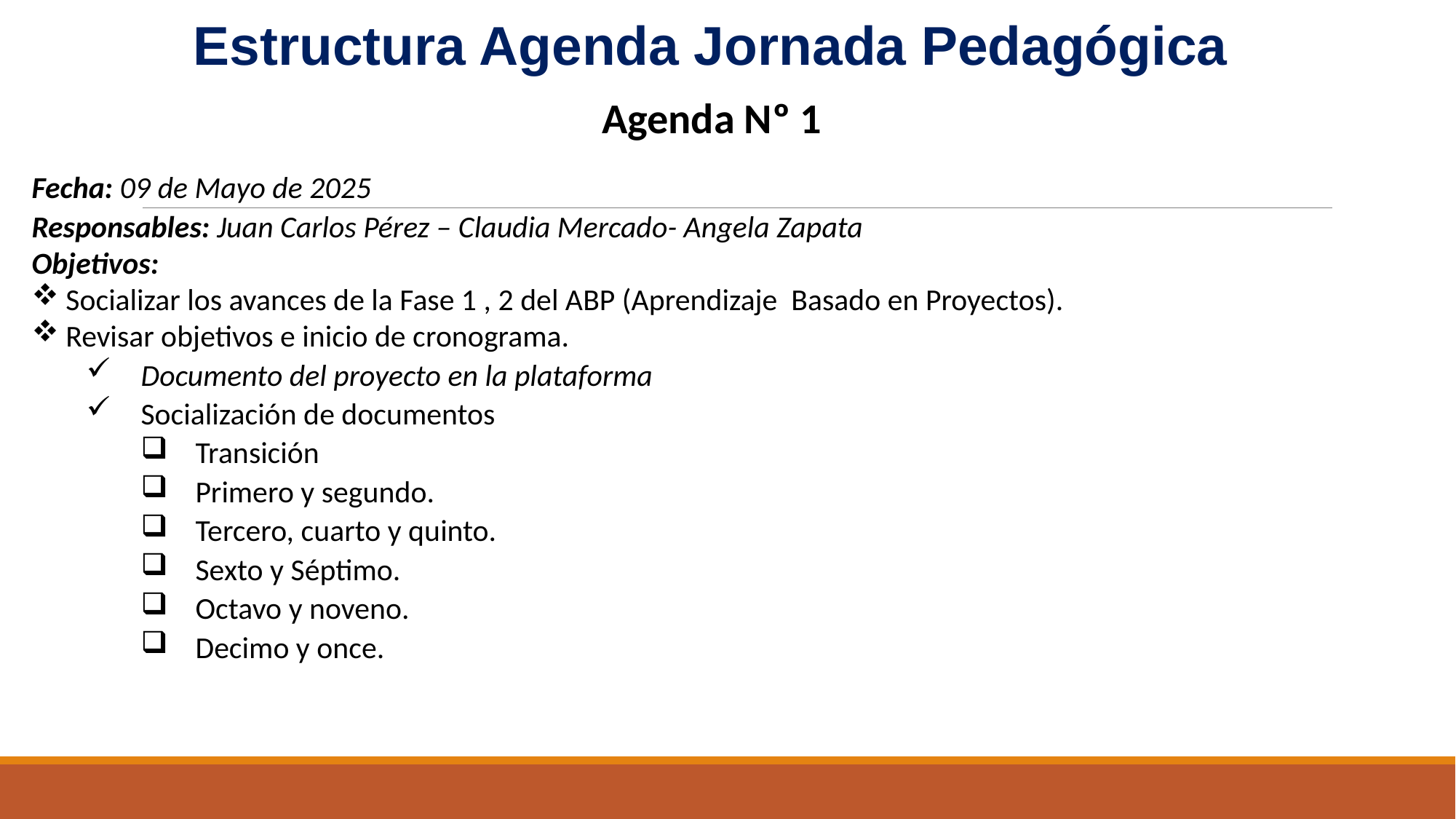

Estructura Agenda Jornada Pedagógica
       Agenda Nº 1
Fecha: 09 de Mayo de 2025
Responsables: Juan Carlos Pérez – Claudia Mercado- Angela Zapata
Objetivos:
Socializar los avances de la Fase 1 , 2 del ABP (Aprendizaje  Basado en Proyectos).
Revisar objetivos e inicio de cronograma.
Documento del proyecto en la plataforma
Socialización de documentos
Transición
Primero y segundo.
Tercero, cuarto y quinto.
Sexto y Séptimo.
Octavo y noveno.
Decimo y once.